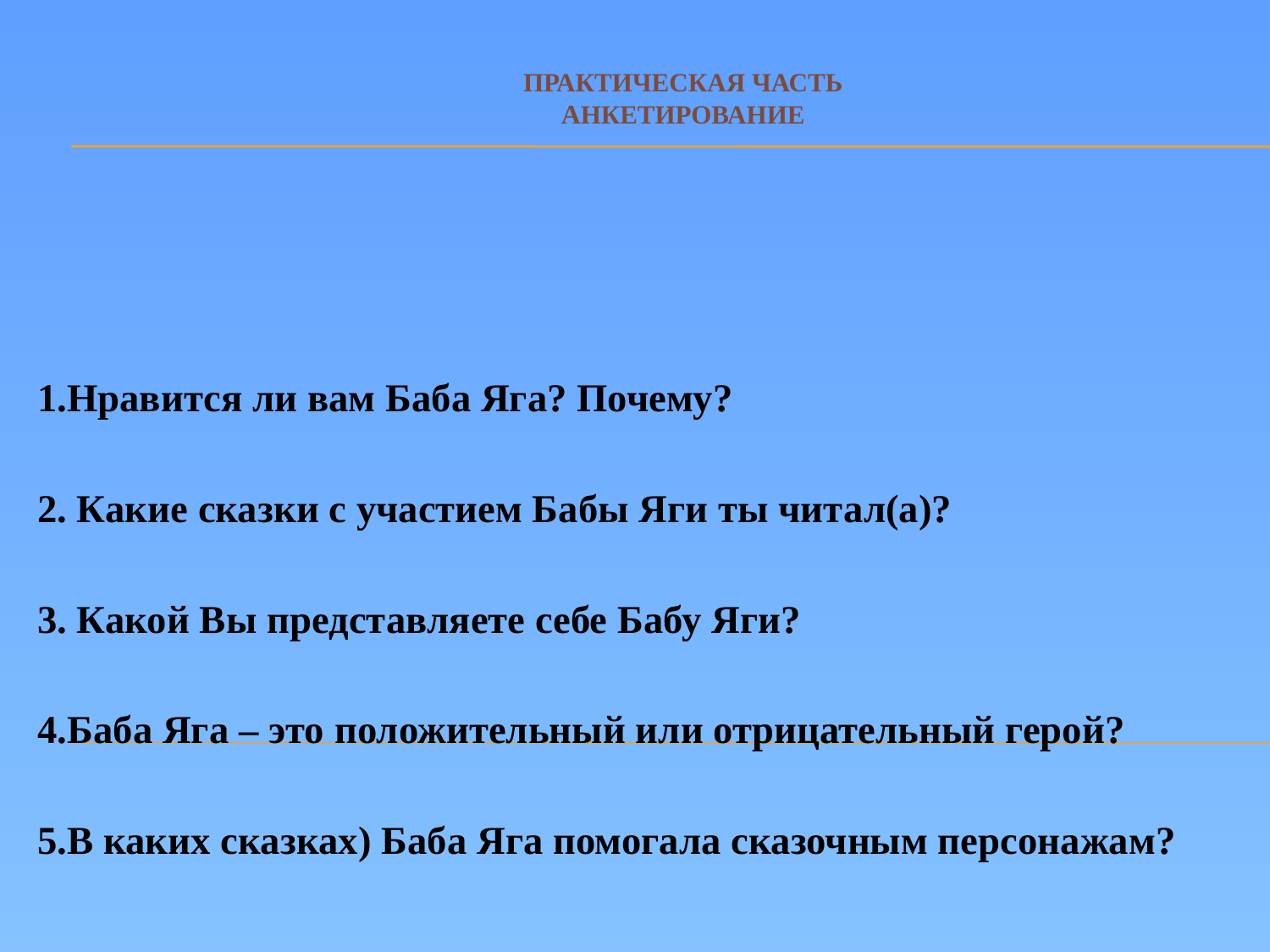

# Практическая часть Анкетирование

1.Нравится ли вам Баба Яга? Почему?

2. Какие сказки с участием Бабы Яги ты читал(а)?

3. Какой Вы представляете себе Бабу Яги?

4.Баба Яга – это положительный или отрицательный герой?

5.В каких сказках) Баба Яга помогала сказочным персонажам?